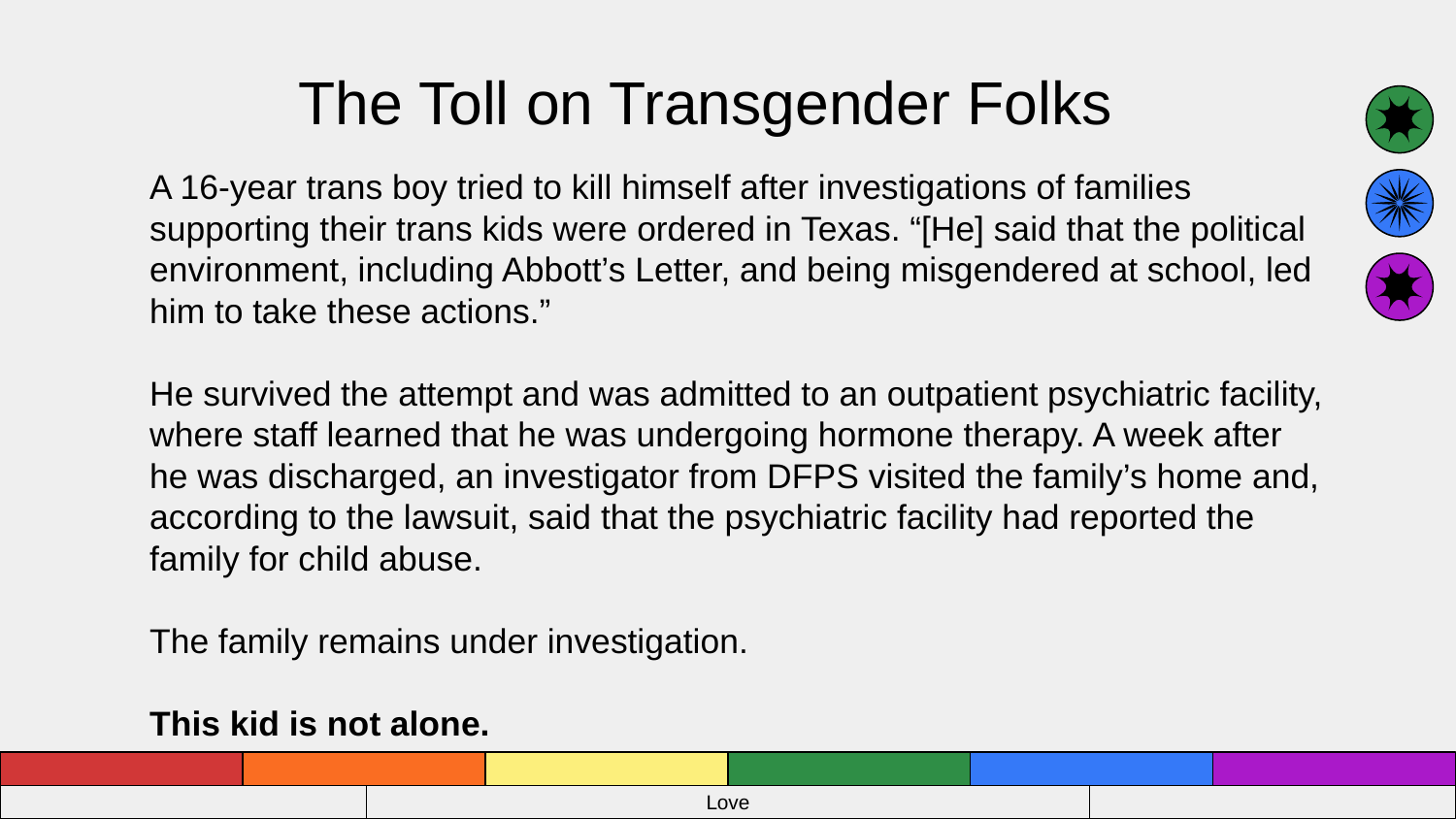

# The Toll on Transgender Folks
A 16-year trans boy tried to kill himself after investigations of families supporting their trans kids were ordered in Texas. “[He] said that the political environment, including Abbott’s Letter, and being misgendered at school, led him to take these actions.”

He survived the attempt and was admitted to an outpatient psychiatric facility, where staff learned that he was undergoing hormone therapy. A week after he was discharged, an investigator from DFPS visited the family’s home and, according to the lawsuit, said that the psychiatric facility had reported the family for child abuse.
The family remains under investigation.

This kid is not alone.